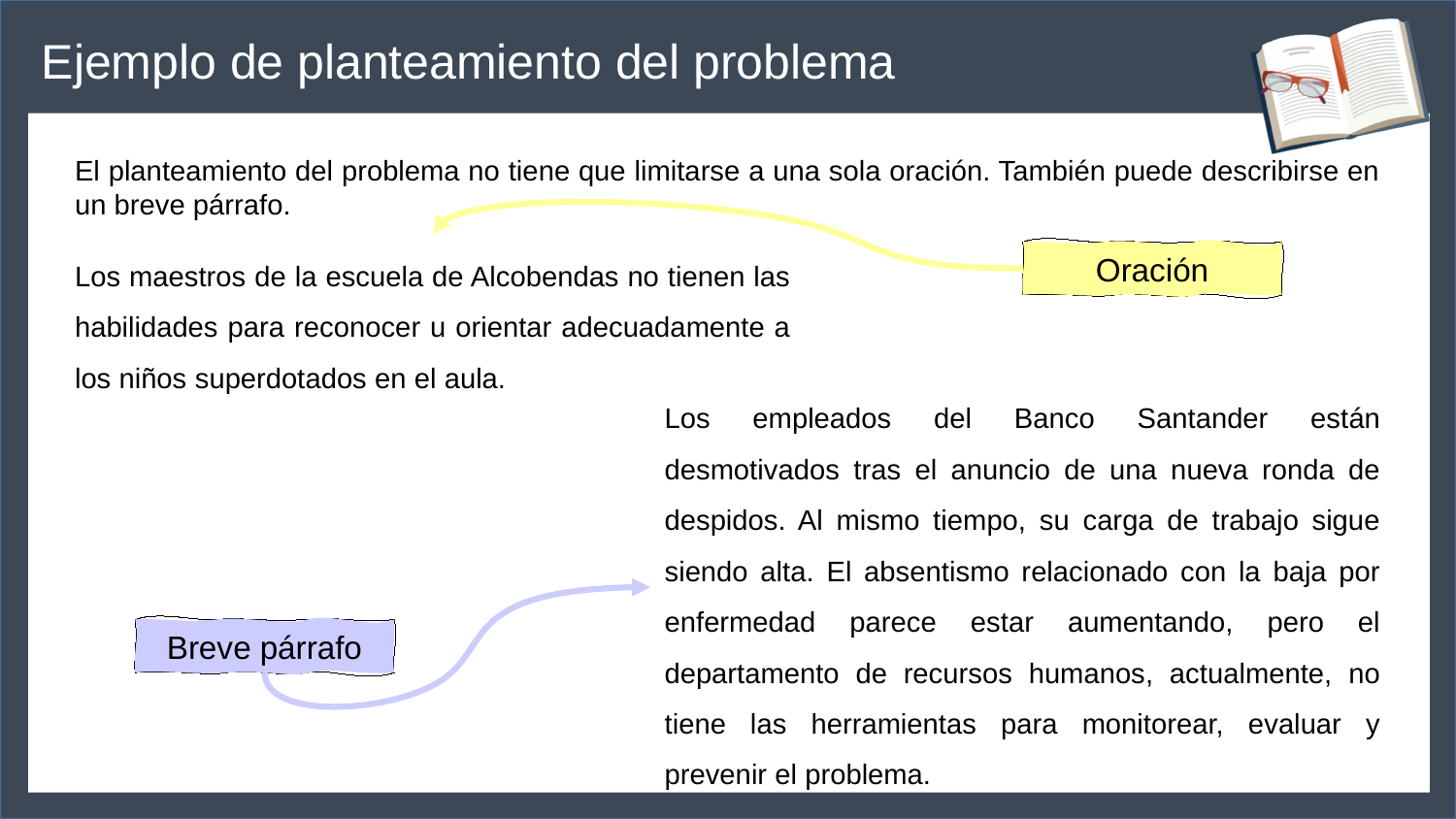

Ejemplo de planteamiento del problema
El planteamiento del problema no tiene que limitarse a una sola oración. También puede describirse en un breve párrafo.
Los maestros de la escuela de Alcobendas no tienen las habilidades para reconocer u orientar adecuadamente a los niños superdotados en el aula.
Oración
Los empleados del Banco Santander están desmotivados tras el anuncio de una nueva ronda de despidos. Al mismo tiempo, su carga de trabajo sigue siendo alta. El absentismo relacionado con la baja por enfermedad parece estar aumentando, pero el departamento de recursos humanos, actualmente, no tiene las herramientas para monitorear, evaluar y prevenir el problema.
Breve párrafo